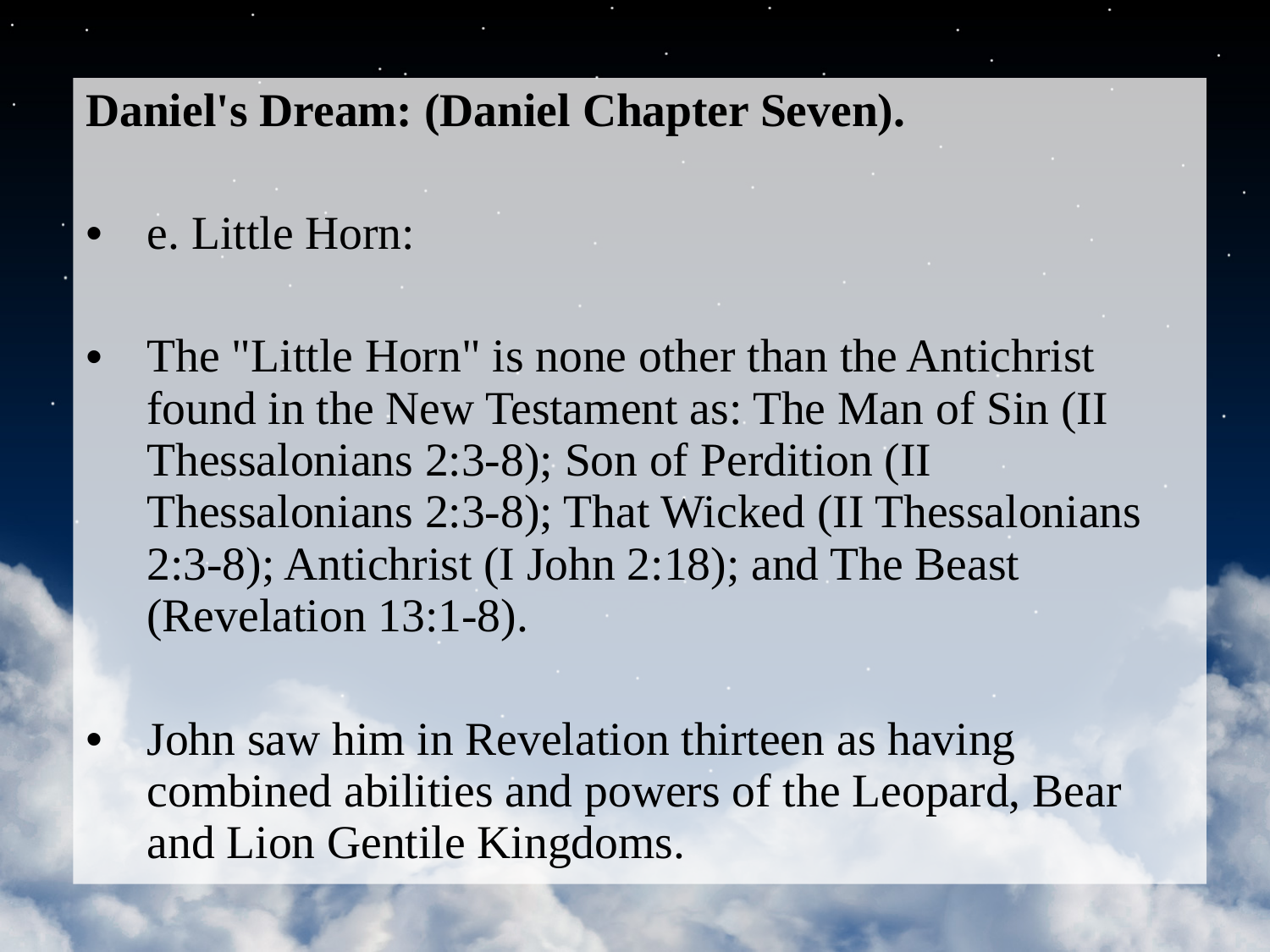

Daniel's Dream: (Daniel Chapter Seven).

e. Little Horn:

The "Little Horn" is none other than the Antichrist found in the New Testament as: The Man of Sin (II Thessalonians 2:3-8); Son of Perdition (II Thessalonians 2:3-8); That Wicked (II Thessalonians 2:3-8); Antichrist (I John 2:18); and The Beast (Revelation 13:1-8).

John saw him in Revelation thirteen as having combined abilities and powers of the Leopard, Bear and Lion Gentile Kingdoms.